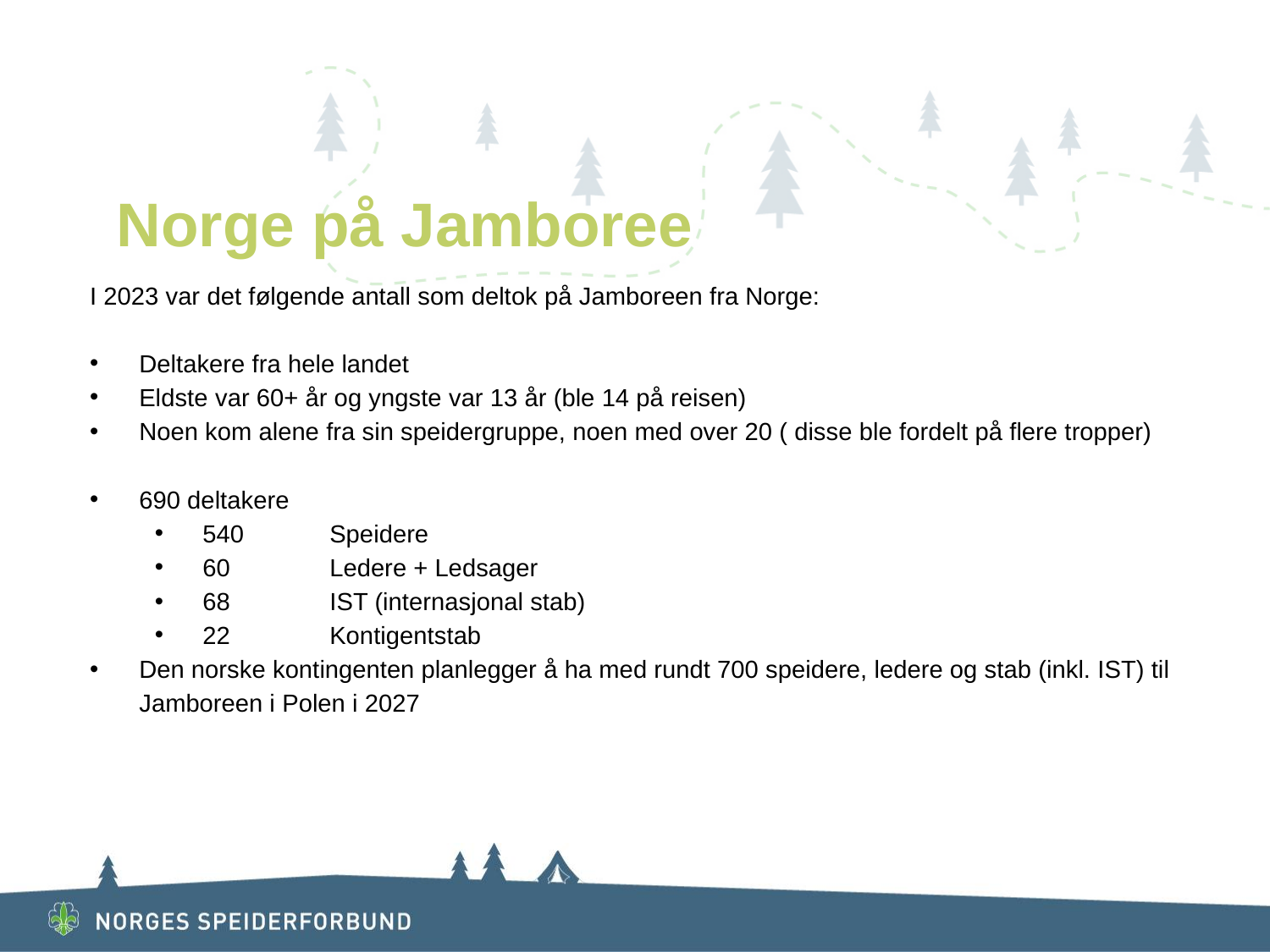

# Norge på Jamboree
I 2023 var det følgende antall som deltok på Jamboreen fra Norge:

Deltakere fra hele landet
Eldste var 60+ år og yngste var 13 år (ble 14 på reisen)
Noen kom alene fra sin speidergruppe, noen med over 20 ( disse ble fordelt på flere tropper)

690 deltakere
540	Speidere
60	Ledere + Ledsager
68	IST (internasjonal stab)
22	Kontigentstab
Den norske kontingenten planlegger å ha med rundt 700 speidere, ledere og stab (inkl. IST) til Jamboreen i Polen i 2027